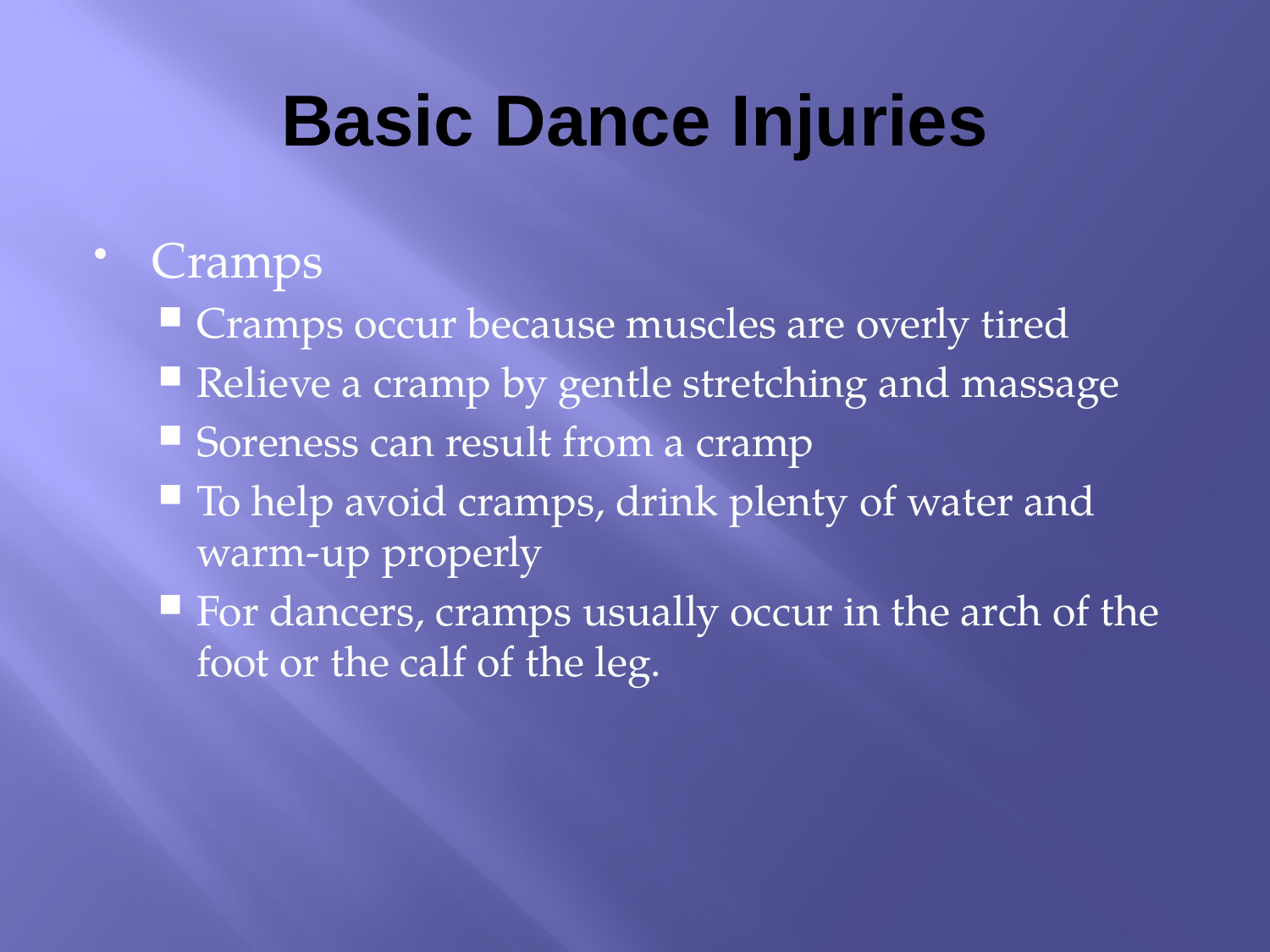

# Basic Dance Injuries
Cramps
Cramps occur because muscles are overly tired
Relieve a cramp by gentle stretching and massage
Soreness can result from a cramp
To help avoid cramps, drink plenty of water and warm-up properly
For dancers, cramps usually occur in the arch of the foot or the calf of the leg.